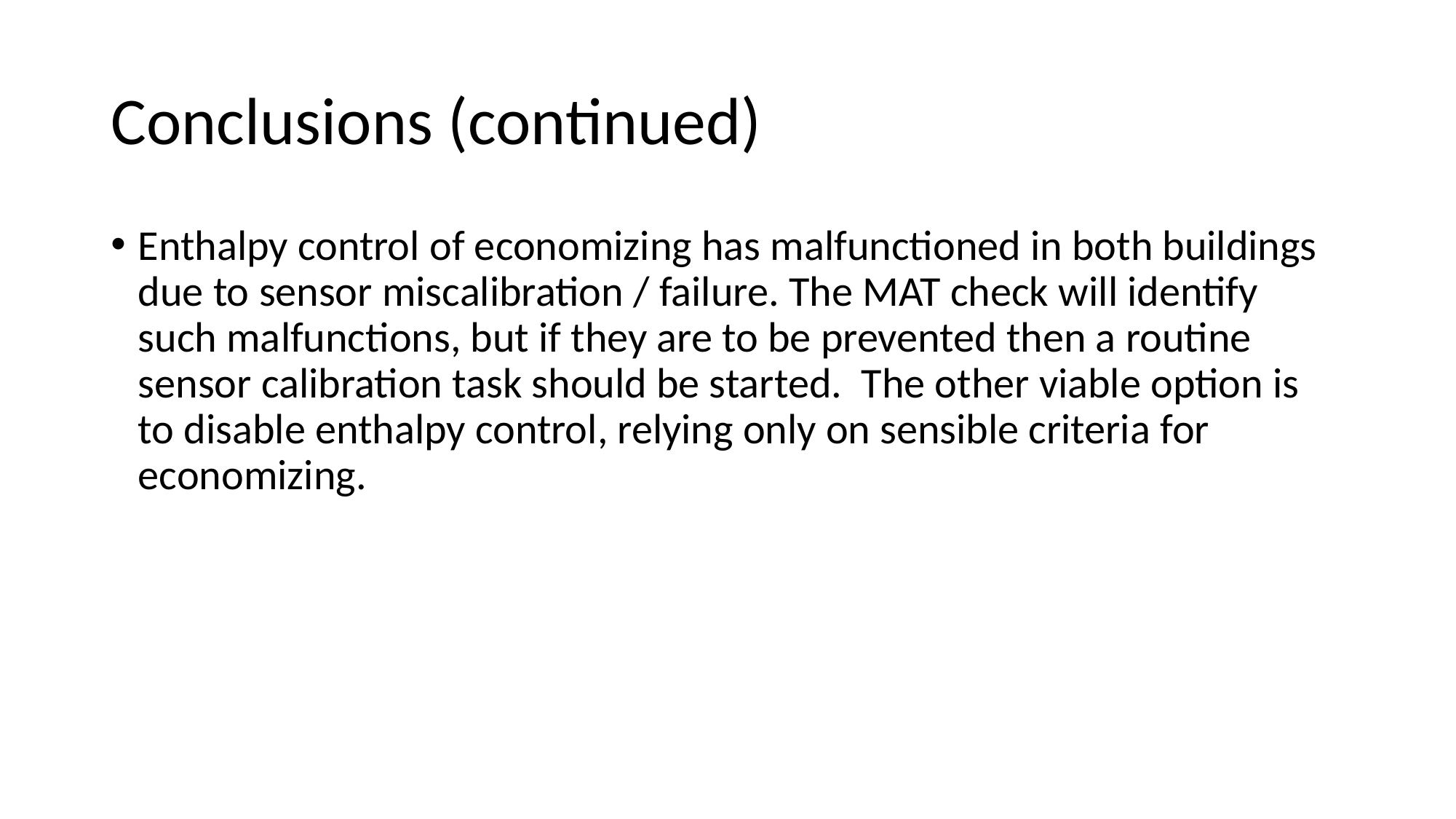

# Conclusions (continued)
Enthalpy control of economizing has malfunctioned in both buildings due to sensor miscalibration / failure. The MAT check will identify such malfunctions, but if they are to be prevented then a routine sensor calibration task should be started.  The other viable option is to disable enthalpy control, relying only on sensible criteria for economizing.